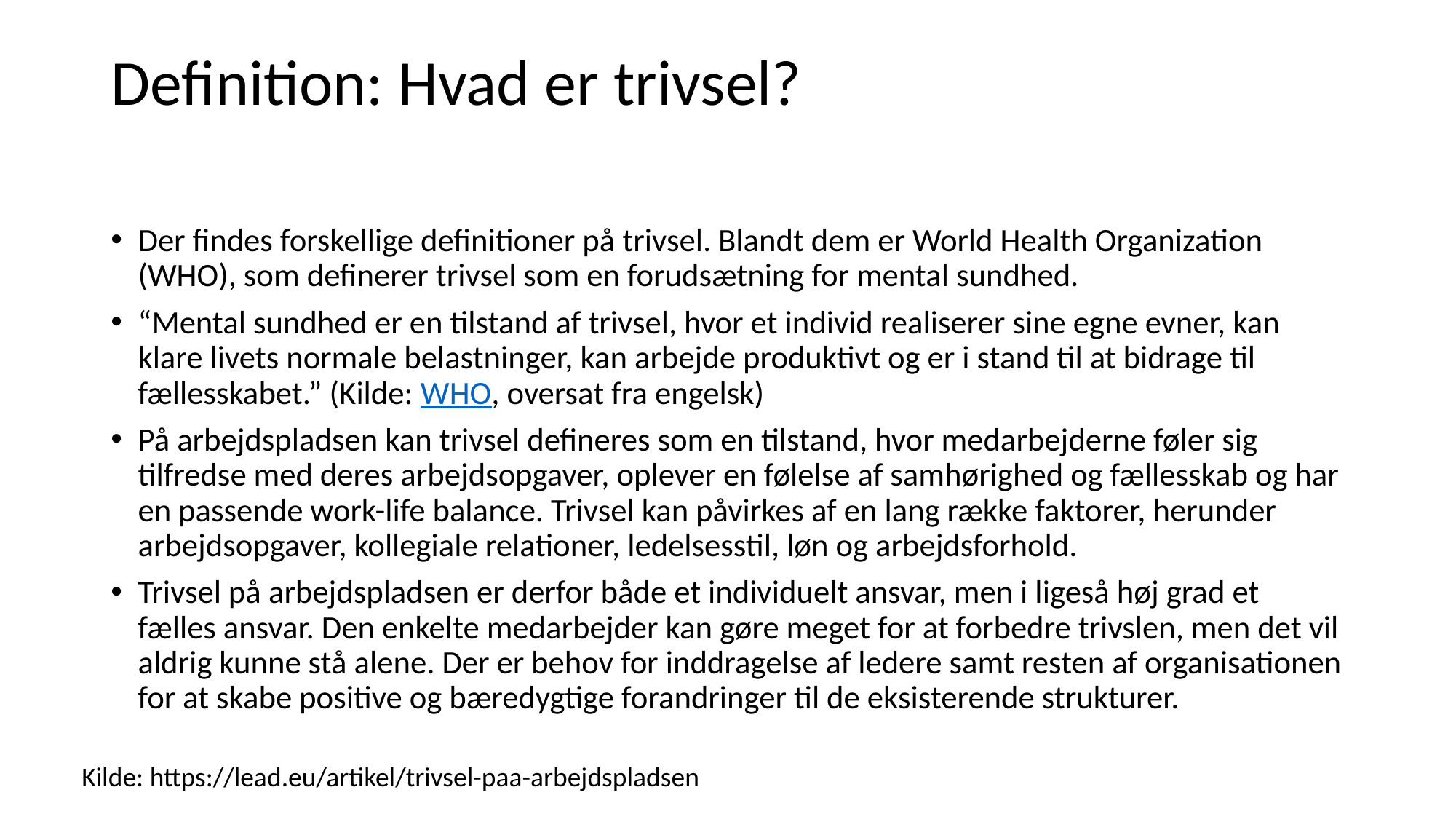

# Definition: Hvad er trivsel?
Der findes forskellige definitioner på trivsel. Blandt dem er World Health Organization (WHO), som definerer trivsel som en forudsætning for mental sundhed.
“Mental sundhed er en tilstand af trivsel, hvor et individ realiserer sine egne evner, kan klare livets normale belastninger, kan arbejde produktivt og er i stand til at bidrage til fællesskabet.” (Kilde: WHO, oversat fra engelsk)
På arbejdspladsen kan trivsel defineres som en tilstand, hvor medarbejderne føler sig tilfredse med deres arbejdsopgaver, oplever en følelse af samhørighed og fællesskab og har en passende work-life balance. Trivsel kan påvirkes af en lang række faktorer, herunder arbejdsopgaver, kollegiale relationer, ledelsesstil, løn og arbejdsforhold.
Trivsel på arbejdspladsen er derfor både et individuelt ansvar, men i ligeså høj grad et fælles ansvar. Den enkelte medarbejder kan gøre meget for at forbedre trivslen, men det vil aldrig kunne stå alene. Der er behov for inddragelse af ledere samt resten af organisationen for at skabe positive og bæredygtige forandringer til de eksisterende strukturer.

Kilde: https://lead.eu/artikel/trivsel-paa-arbejdspladsen